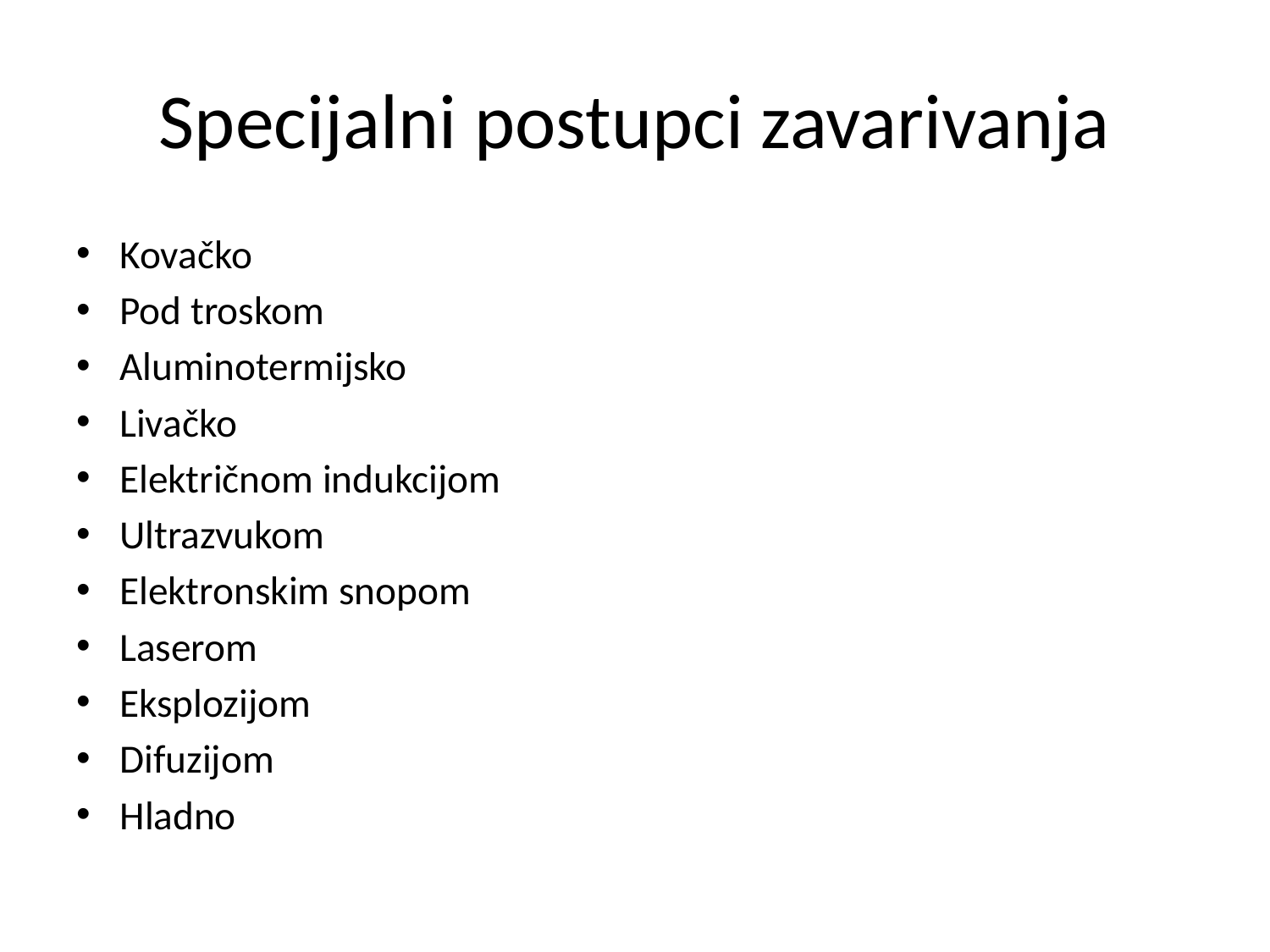

# Specijalni postupci zavarivanja
Kovačko
Pod troskom
Aluminotermijsko
Livačko
Električnom indukcijom
Ultrazvukom
Elektronskim snopom
Laserom
Eksplozijom
Difuzijom
Hladno